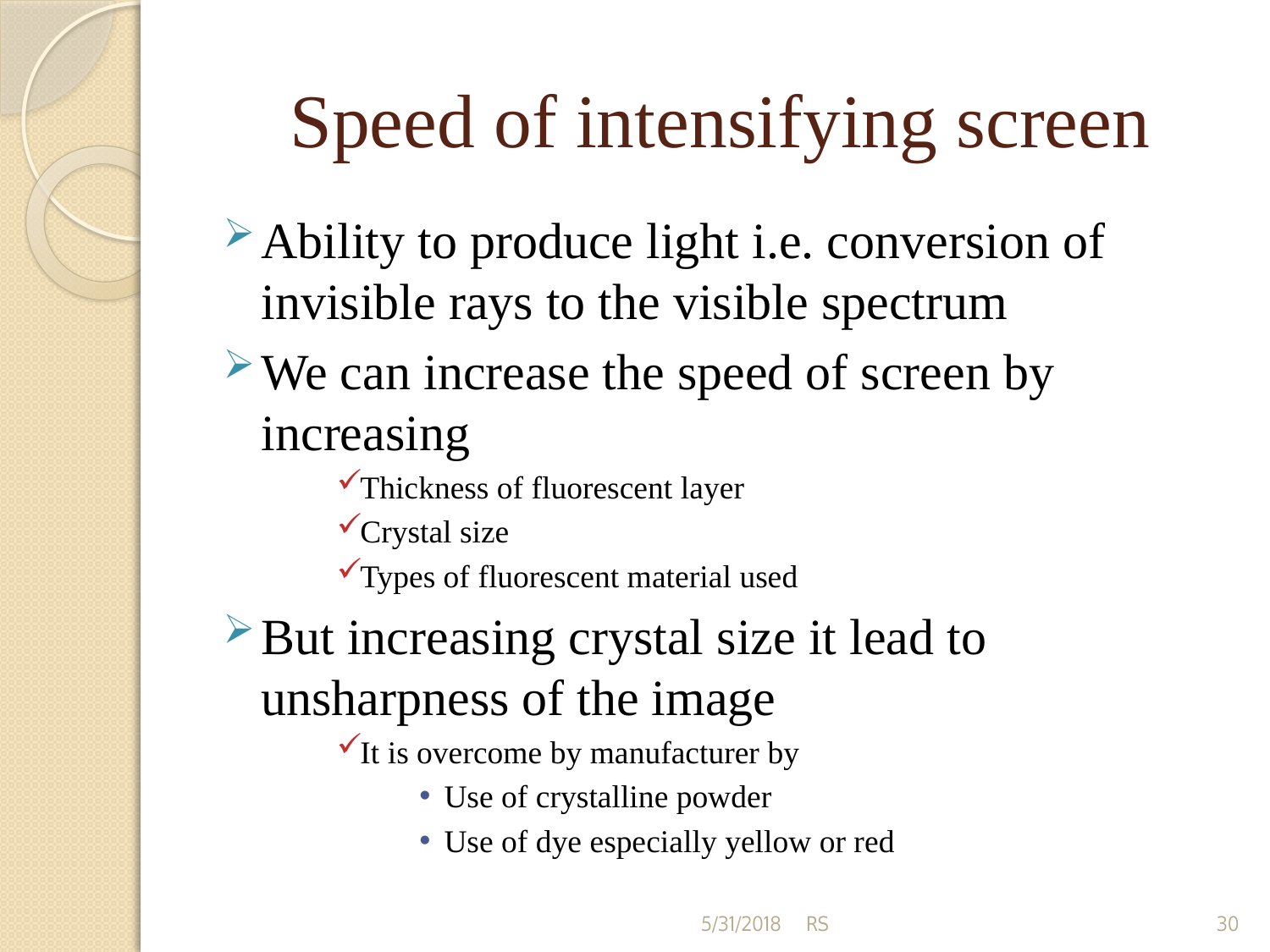

# Speed of intensifying screen
Ability to produce light i.e. conversion of invisible rays to the visible spectrum
We can increase the speed of screen by increasing
Thickness of fluorescent layer
Crystal size
Types of fluorescent material used
But increasing crystal size it lead to unsharpness of the image
It is overcome by manufacturer by
Use of crystalline powder
Use of dye especially yellow or red

5/31/2018
RS
30